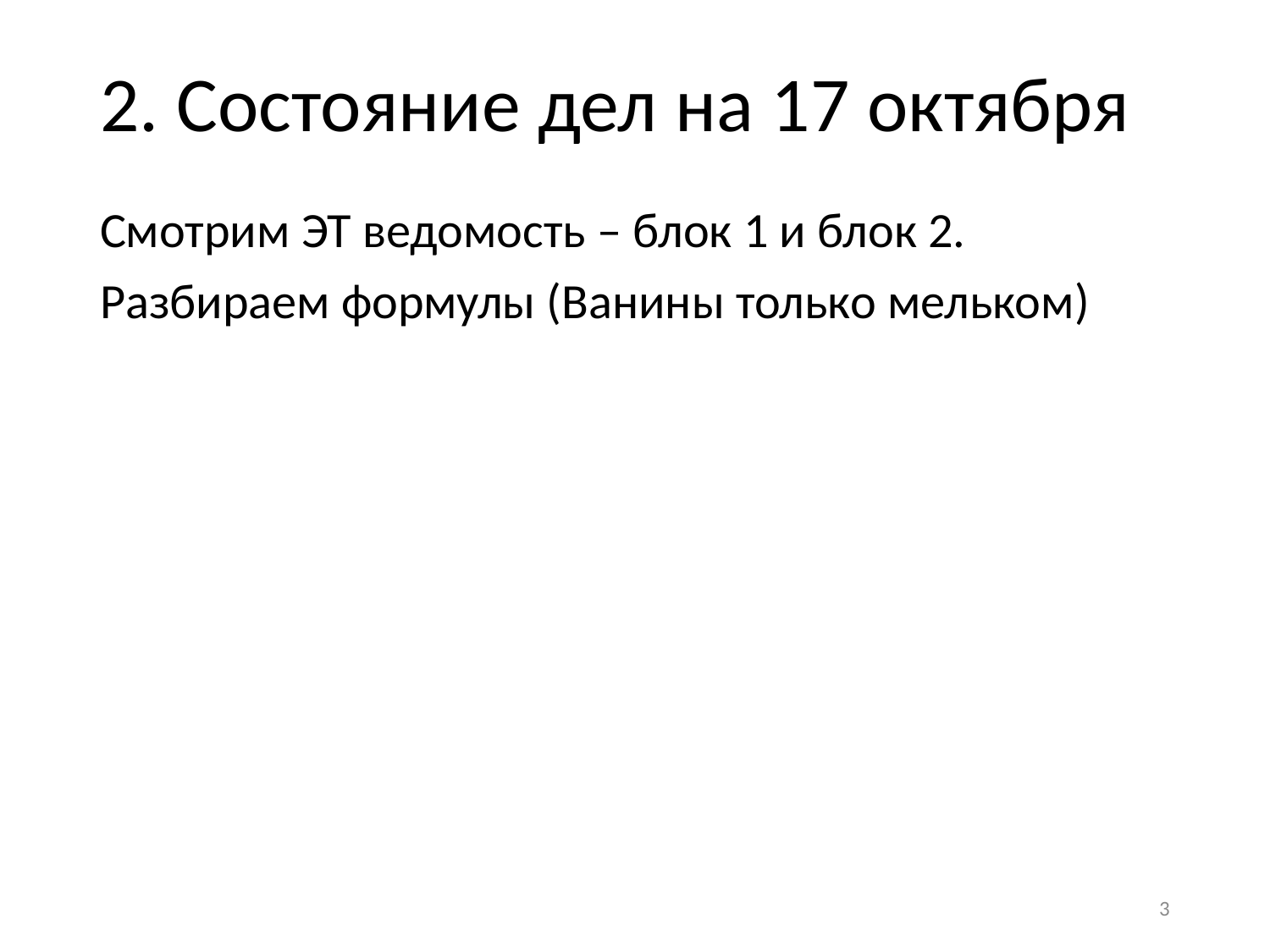

# 2. Состояние дел на 17 октября
Смотрим ЭТ ведомость – блок 1 и блок 2.
Разбираем формулы (Ванины только мельком)
3